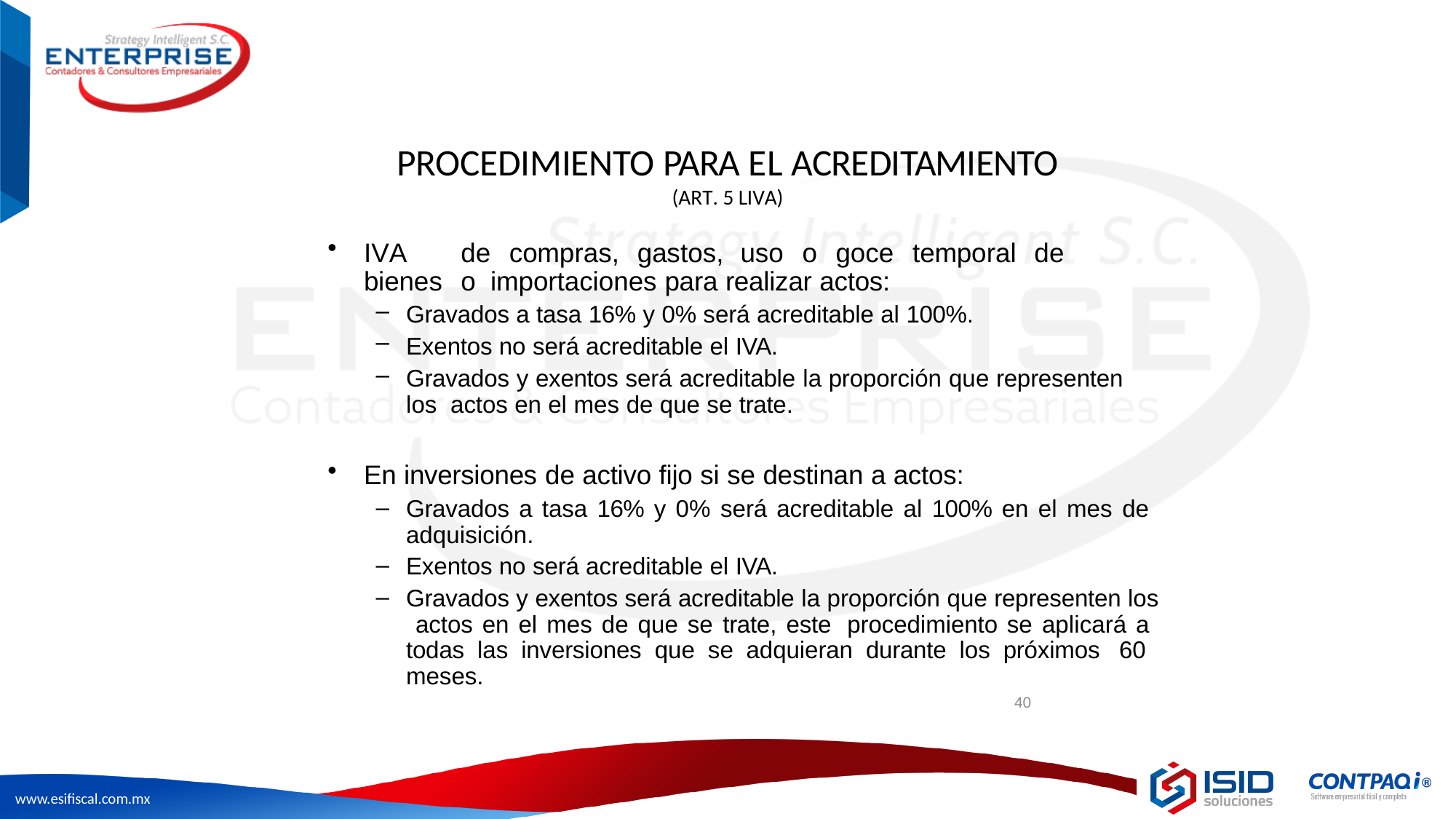

# PROCEDIMIENTO PARA EL ACREDITAMIENTO
(ART. 5 LIVA)
IVA	de	compras,	gastos,	uso	o	goce	temporal	de	bienes	o  importaciones para realizar actos:
Gravados a tasa 16% y 0% será acreditable al 100%.
Exentos no será acreditable el IVA.
Gravados y exentos será acreditable la proporción que representen los  actos en el mes de que se trate.

En inversiones de activo fijo si se destinan a actos:
Gravados a tasa 16% y 0% será acreditable al 100% en el mes de  adquisición.
Exentos no será acreditable el IVA.
Gravados y exentos será acreditable la proporción que representen los  actos en el mes de que se trate, este procedimiento se aplicará a  todas las inversiones que se adquieran durante los próximos 60  meses.
40